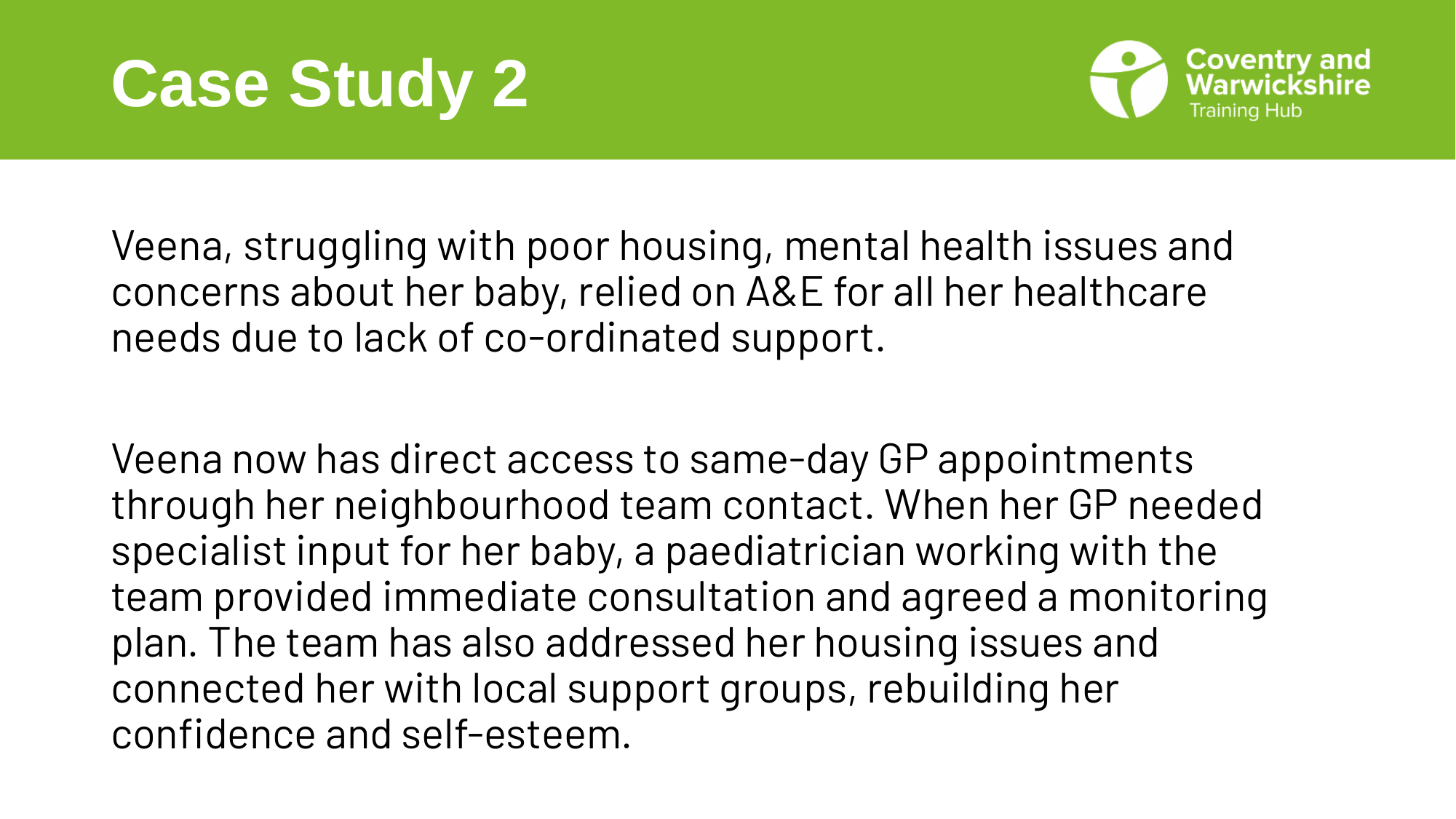

# Case Study 2
Veena, struggling with poor housing, mental health issues and concerns about her baby, relied on A&E for all her healthcare needs due to lack of co-ordinated support.

Veena now has direct access to same-day GP appointments through her neighbourhood team contact. When her GP needed specialist input for her baby, a paediatrician working with the team provided immediate consultation and agreed a monitoring plan. The team has also addressed her housing issues and connected her with local support groups, rebuilding her confidence and self-esteem.